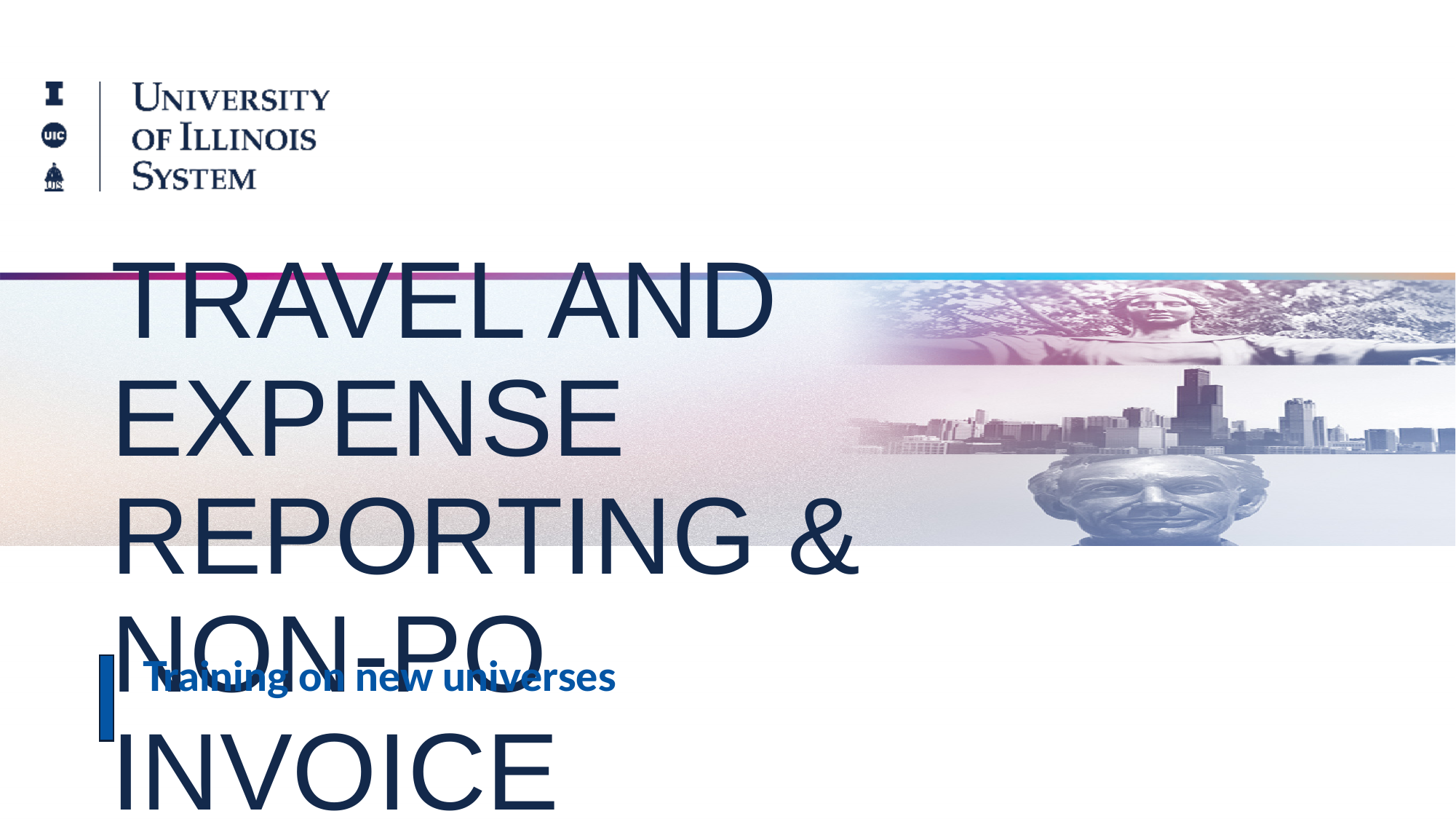

Travel and expense reporting & Non-po Invoice
Training on new universes